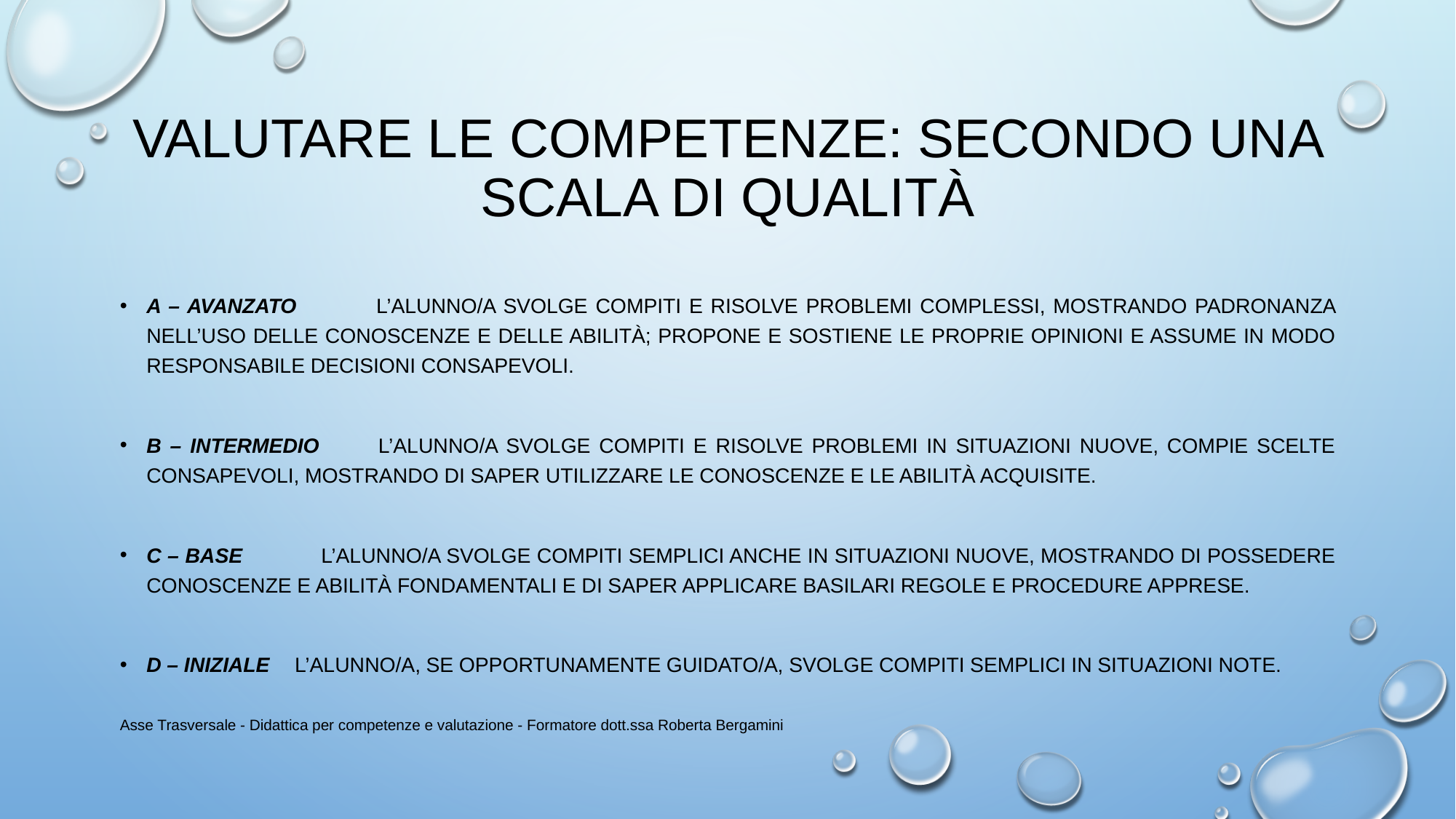

# Valutare le competenze: secondo una scala di qualità
A – Avanzato 	L’alunno/a svolge compiti e risolve problemi complessi, mostrando padronanza nell’uso delle conoscenze e delle abilità; propone e sostiene le proprie opinioni e assume in modo responsabile decisioni consapevoli.

B – Intermedio 	L’alunno/a svolge compiti e risolve problemi in situazioni nuove, compie scelte consapevoli, mostrando di saper utilizzare le conoscenze e le abilità acquisite.

C – Base		    L’alunno/a svolge compiti semplici anche in situazioni nuove, mostrando di possedere conoscenze e abilità fondamentali e di saper applicare basilari regole e procedure apprese.

D – Iniziale		L’alunno/a, se opportunamente guidato/a, svolge compiti semplici in situazioni note.

Asse Trasversale - Didattica per competenze e valutazione - Formatore dott.ssa Roberta Bergamini